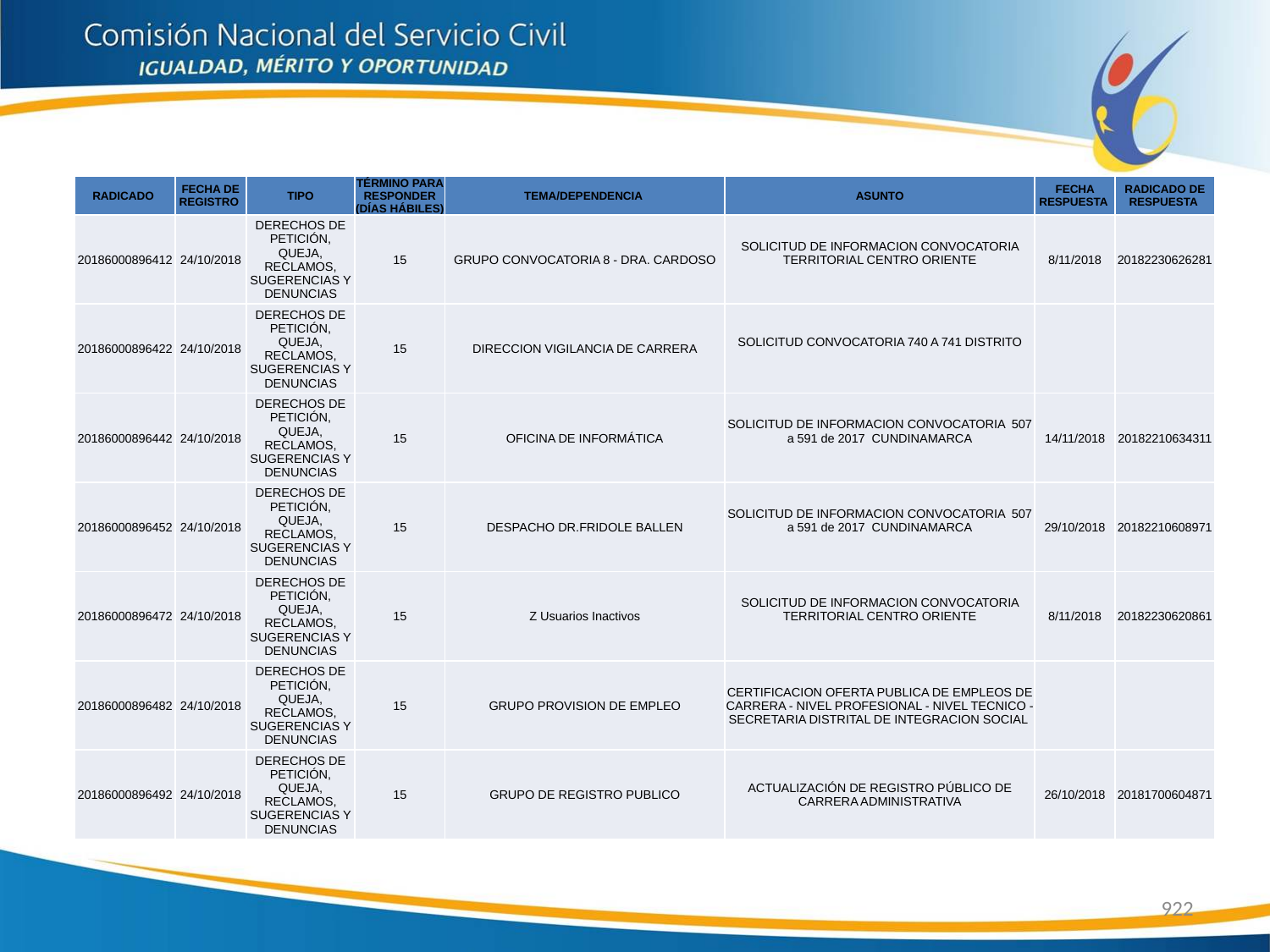

| RADICADO | FECHA DE REGISTRO | TIPO | TÉRMINO PARA RESPONDER (DÍAS HÁBILES) | TEMA/DEPENDENCIA | ASUNTO | FECHA RESPUESTA | RADICADO DE RESPUESTA |
| --- | --- | --- | --- | --- | --- | --- | --- |
| 20186000896412 | 24/10/2018 | DERECHOS DE PETICIÓN, QUEJA, RECLAMOS, SUGERENCIAS Y DENUNCIAS | 15 | GRUPO CONVOCATORIA 8 - DRA. CARDOSO | SOLICITUD DE INFORMACION CONVOCATORIA TERRITORIAL CENTRO ORIENTE | 8/11/2018 | 20182230626281 |
| 20186000896422 | 24/10/2018 | DERECHOS DE PETICIÓN, QUEJA, RECLAMOS, SUGERENCIAS Y DENUNCIAS | 15 | DIRECCION VIGILANCIA DE CARRERA | SOLICITUD CONVOCATORIA 740 A 741 DISTRITO |  |  |
| 20186000896442 | 24/10/2018 | DERECHOS DE PETICIÓN, QUEJA, RECLAMOS, SUGERENCIAS Y DENUNCIAS | 15 | OFICINA DE INFORMÁTICA | SOLICITUD DE INFORMACION CONVOCATORIA 507 a 591 de 2017 CUNDINAMARCA | 14/11/2018 | 20182210634311 |
| 20186000896452 | 24/10/2018 | DERECHOS DE PETICIÓN, QUEJA, RECLAMOS, SUGERENCIAS Y DENUNCIAS | 15 | DESPACHO DR.FRIDOLE BALLEN | SOLICITUD DE INFORMACION CONVOCATORIA 507 a 591 de 2017 CUNDINAMARCA | 29/10/2018 | 20182210608971 |
| 20186000896472 | 24/10/2018 | DERECHOS DE PETICIÓN, QUEJA, RECLAMOS, SUGERENCIAS Y DENUNCIAS | 15 | Z Usuarios Inactivos | SOLICITUD DE INFORMACION CONVOCATORIA TERRITORIAL CENTRO ORIENTE | 8/11/2018 | 20182230620861 |
| 20186000896482 | 24/10/2018 | DERECHOS DE PETICIÓN, QUEJA, RECLAMOS, SUGERENCIAS Y DENUNCIAS | 15 | GRUPO PROVISION DE EMPLEO | CERTIFICACION OFERTA PUBLICA DE EMPLEOS DE CARRERA - NIVEL PROFESIONAL - NIVEL TECNICO - SECRETARIA DISTRITAL DE INTEGRACION SOCIAL |  |  |
| 20186000896492 | 24/10/2018 | DERECHOS DE PETICIÓN, QUEJA, RECLAMOS, SUGERENCIAS Y DENUNCIAS | 15 | GRUPO DE REGISTRO PUBLICO | ACTUALIZACIÓN DE REGISTRO PÚBLICO DE CARRERA ADMINISTRATIVA | 26/10/2018 | 20181700604871 |
922